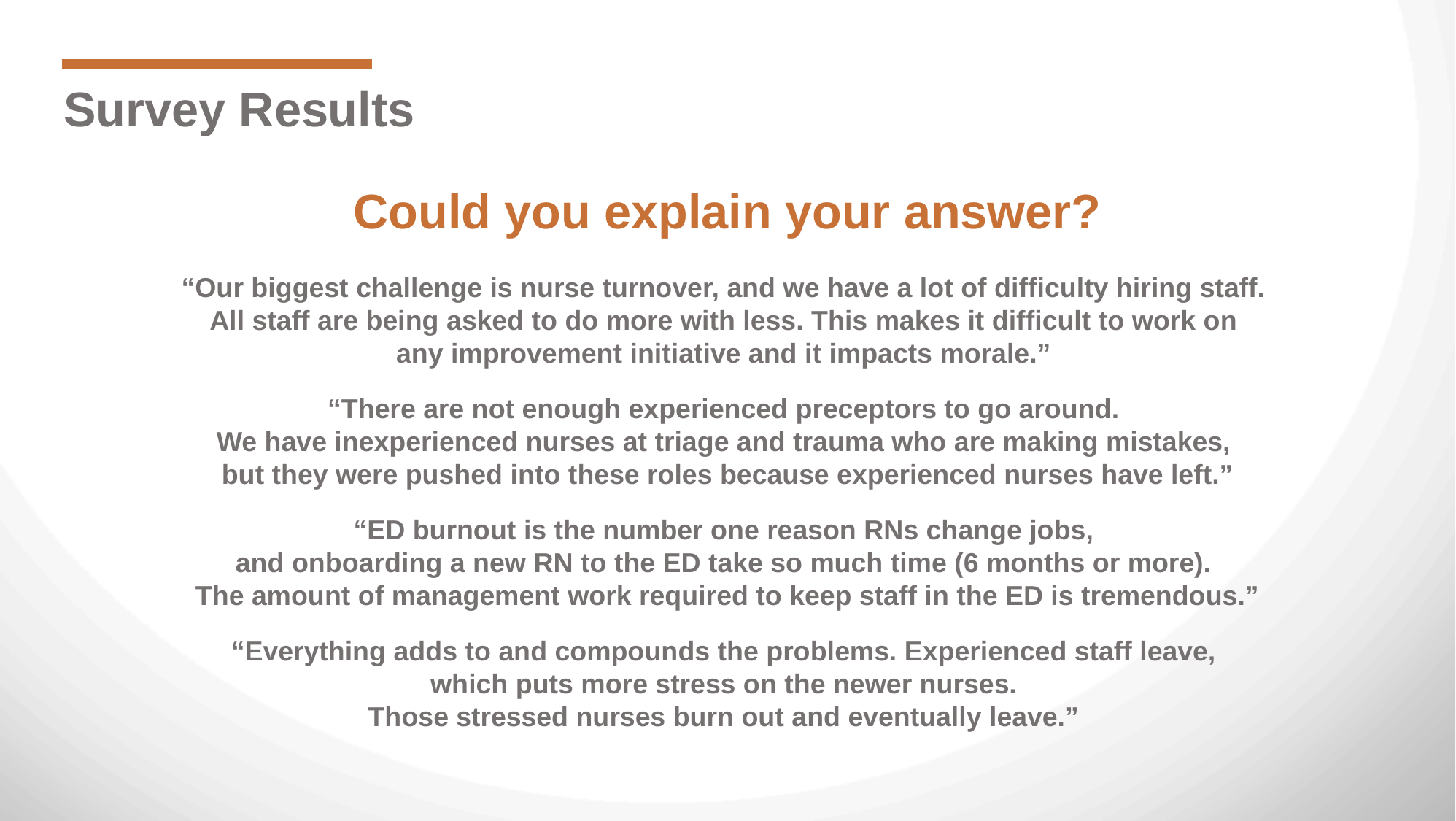

Survey Results
Could you explain your answer?
“Our biggest challenge is nurse turnover, and we have a lot of difficulty hiring staff.
All staff are being asked to do more with less. This makes it difficult to work on
any improvement initiative and it impacts morale.”
“There are not enough experienced preceptors to go around.
We have inexperienced nurses at triage and trauma who are making mistakes,
but they were pushed into these roles because experienced nurses have left.”
“ED burnout is the number one reason RNs change jobs,
and onboarding a new RN to the ED take so much time (6 months or more).
The amount of management work required to keep staff in the ED is tremendous.”
“Everything adds to and compounds the problems. Experienced staff leave,
which puts more stress on the newer nurses.
Those stressed nurses burn out and eventually leave.”